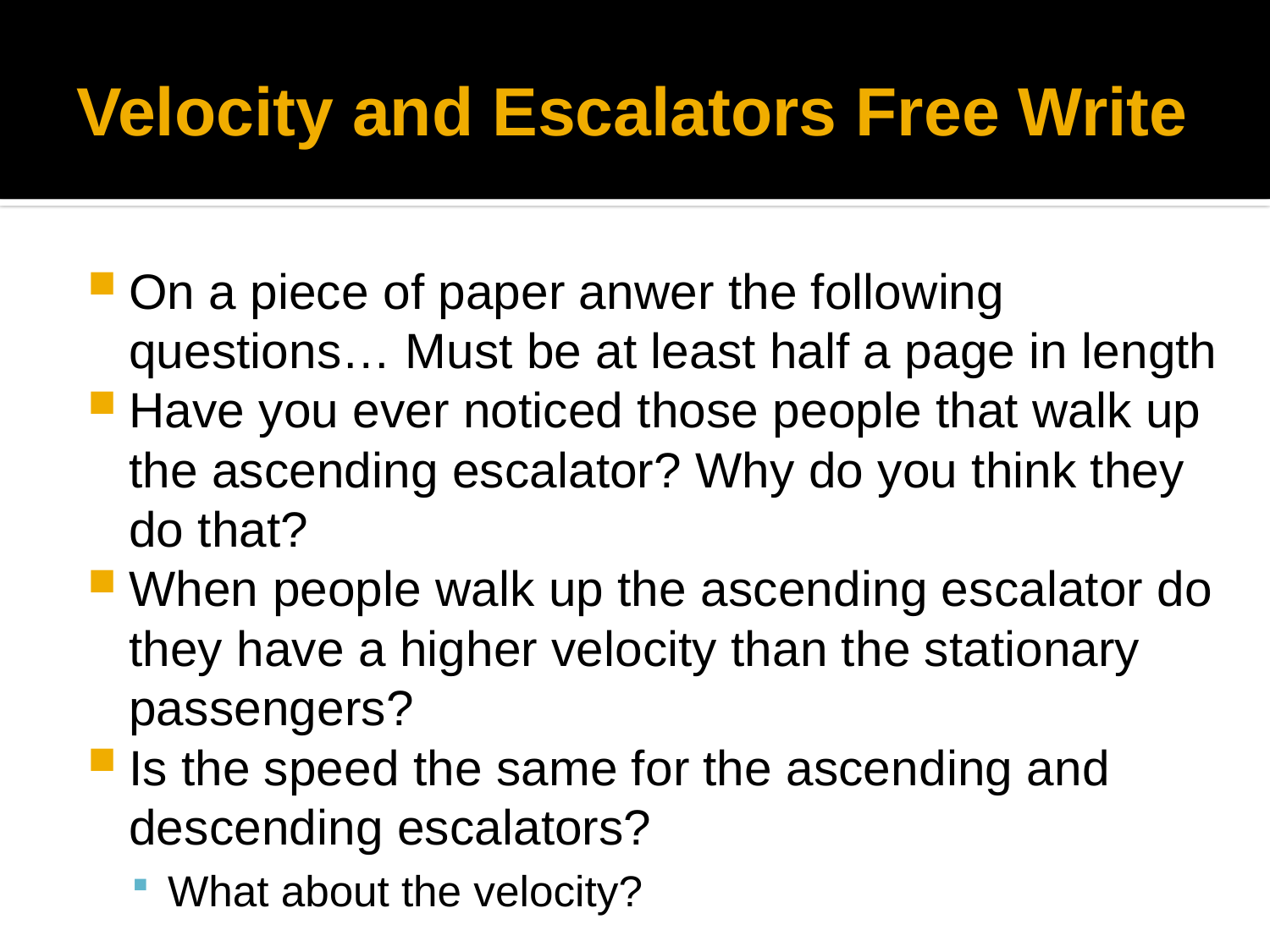

# Velocity and Escalators Free Write
On a piece of paper anwer the following questions… Must be at least half a page in length
Have you ever noticed those people that walk up the ascending escalator? Why do you think they do that?
When people walk up the ascending escalator do they have a higher velocity than the stationary passengers?
Is the speed the same for the ascending and descending escalators?
What about the velocity?